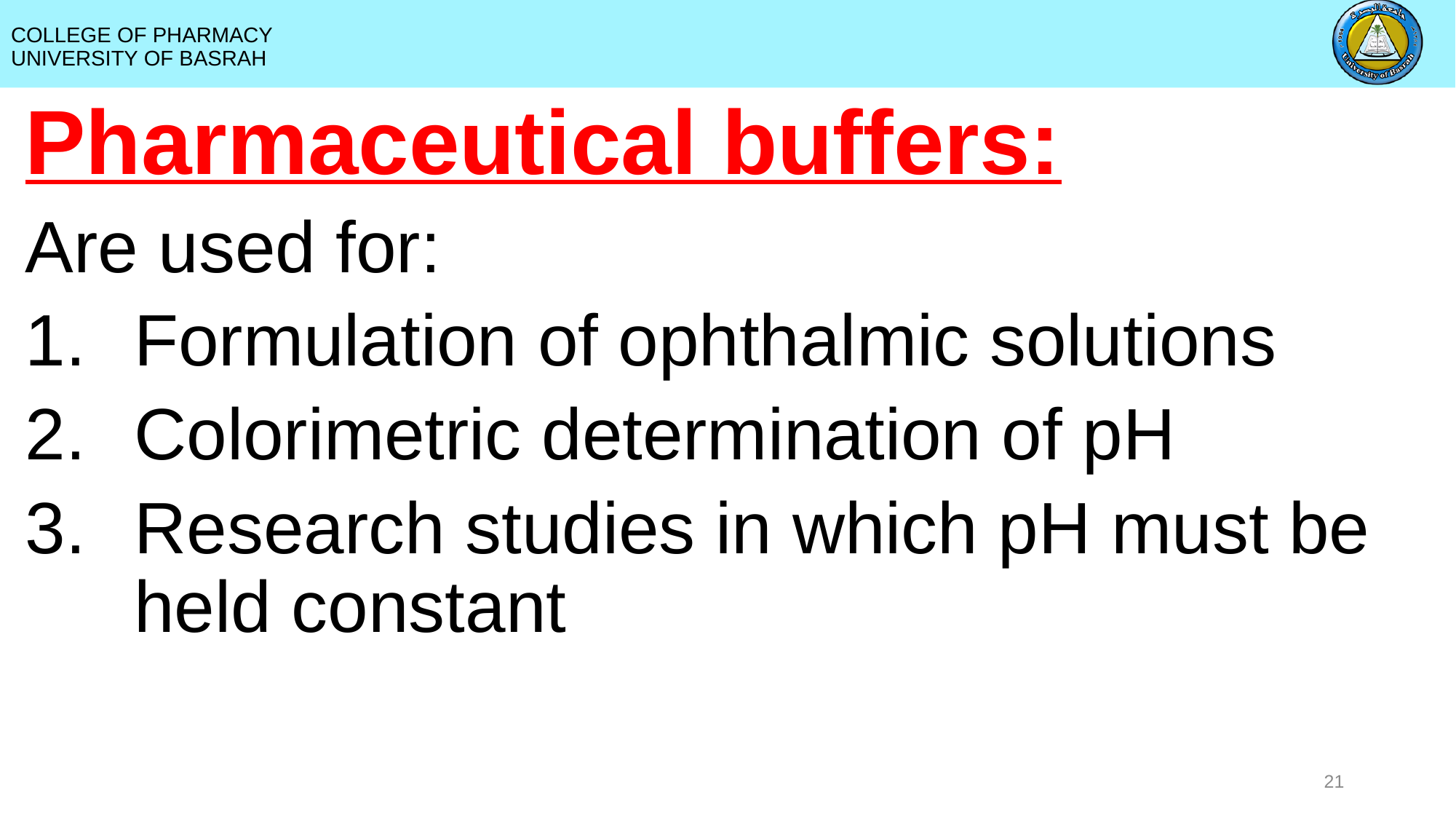

Pharmaceutical buffers:
Are used for:
Formulation of ophthalmic solutions
Colorimetric determination of pH
Research studies in which pH must be held constant
21